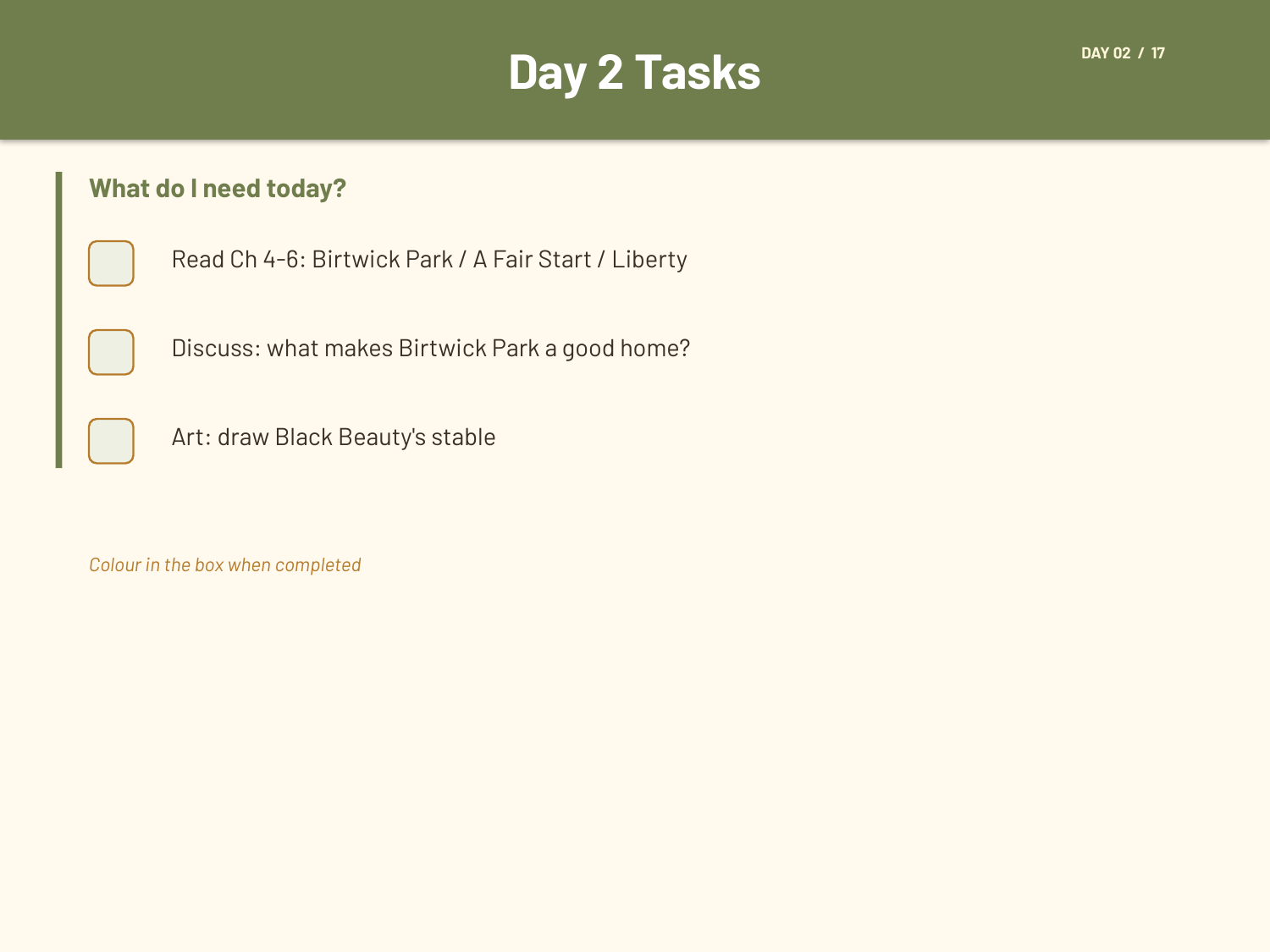

Day 2 Tasks
DAY 02  /  17
What do I need today?

Read Ch 4-6: Birtwick Park / A Fair Start / Liberty

Discuss: what makes Birtwick Park a good home?

Art: draw Black Beauty's stable

Colour in the box when completed